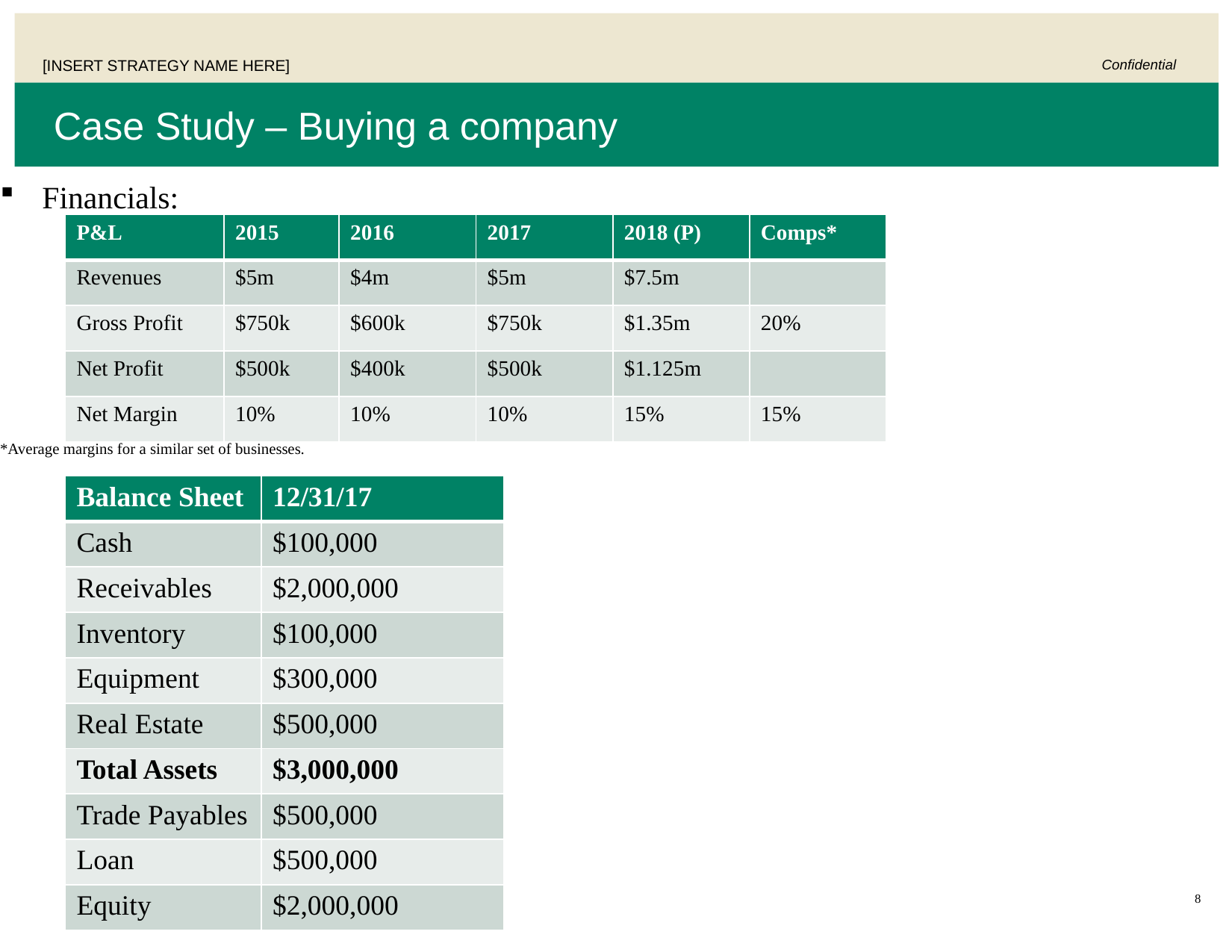

# Case Study – Buying a company
Financials:

*Average margins for a similar set of businesses.

| P&L | 2015 | 2016 | 2017 | 2018 (P) | Comps\* |
| --- | --- | --- | --- | --- | --- |
| Revenues | $5m | $4m | $5m | $7.5m |  |
| Gross Profit | $750k | $600k | $750k | $1.35m | 20% |
| Net Profit | $500k | $400k | $500k | $1.125m |  |
| Net Margin | 10% | 10% | 10% | 15% | 15% |
| Balance Sheet | 12/31/17 |
| --- | --- |
| Cash | $100,000 |
| Receivables | $2,000,000 |
| Inventory | $100,000 |
| Equipment | $300,000 |
| Real Estate | $500,000 |
| Total Assets | $3,000,000 |
| Trade Payables | $500,000 |
| Loan | $500,000 |
| Equity | $2,000,000 |